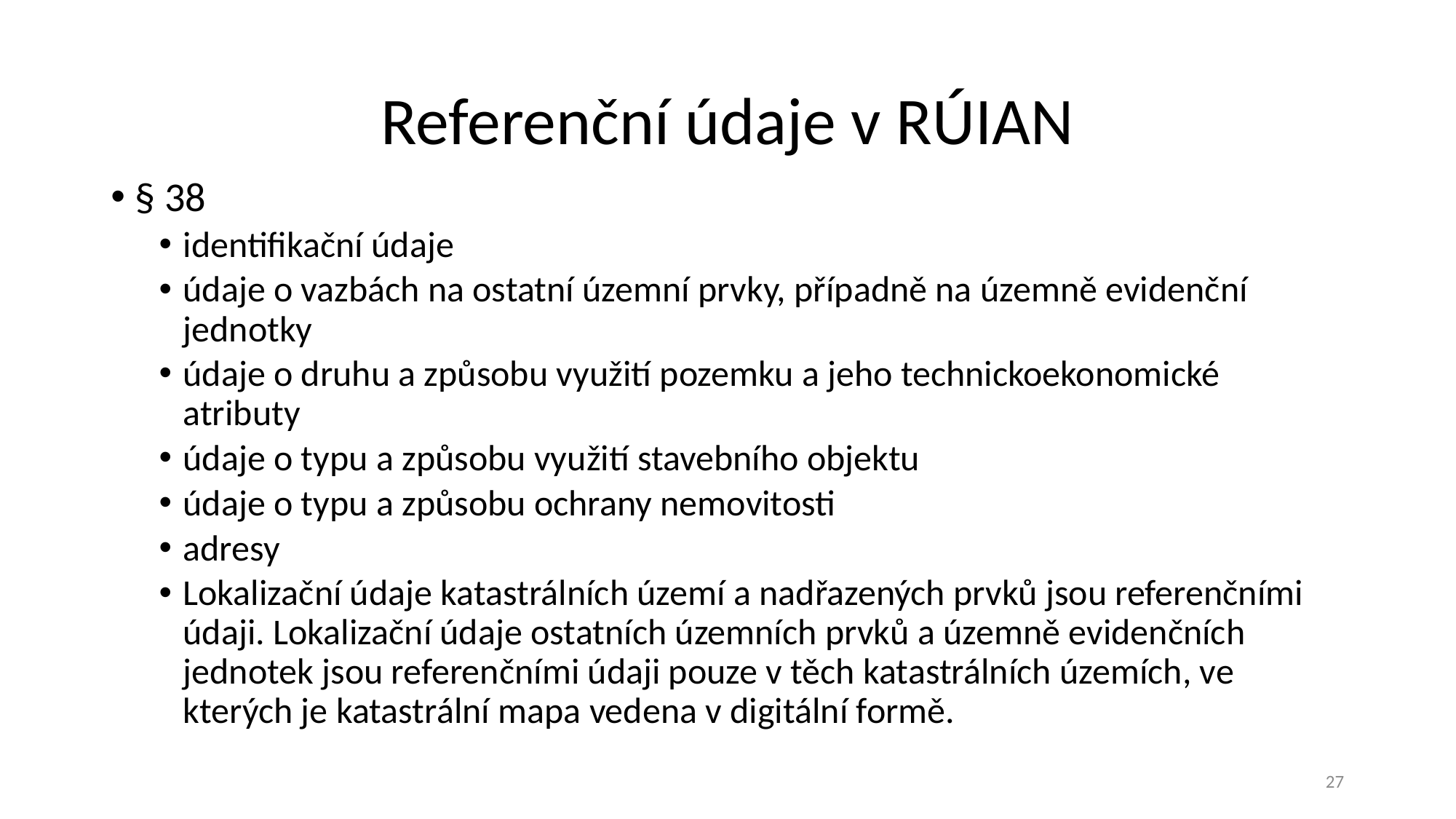

# Referenční údaje v RÚIAN
§ 38
identifikační údaje
údaje o vazbách na ostatní územní prvky, případně na územně evidenční jednotky
údaje o druhu a způsobu využití pozemku a jeho technickoekonomické atributy
údaje o typu a způsobu využití stavebního objektu
údaje o typu a způsobu ochrany nemovitosti
adresy
Lokalizační údaje katastrálních území a nadřazených prvků jsou referenčními údaji. Lokalizační údaje ostatních územních prvků a územně evidenčních jednotek jsou referenčními údaji pouze v těch katastrálních územích, ve kterých je katastrální mapa vedena v digitální formě.

27